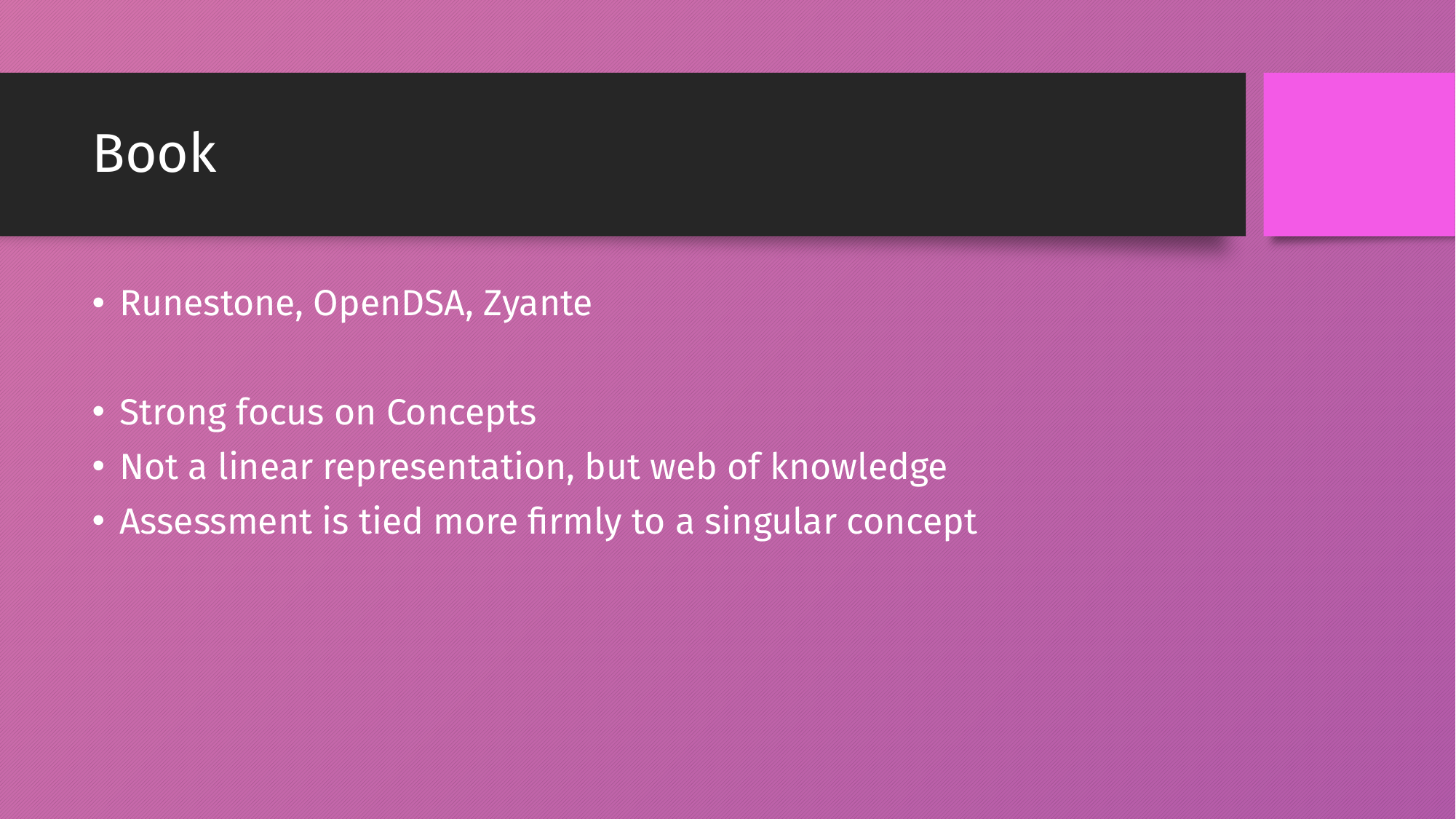

# Book
Runestone, OpenDSA, Zyante

Strong focus on Concepts
Not a linear representation, but web of knowledge
Assessment is tied more firmly to a singular concept